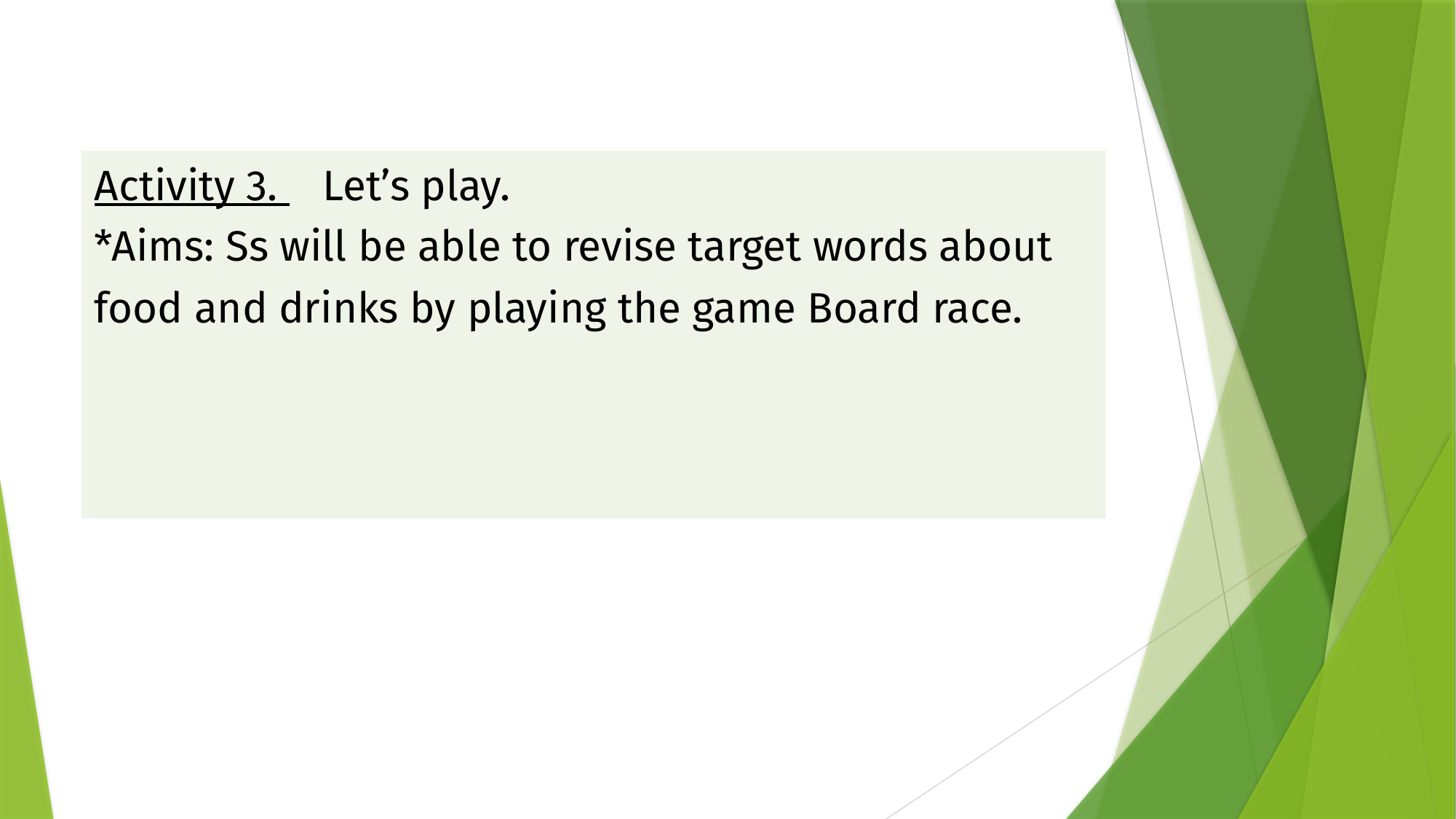

| Activity 3. Let’s play. \*Aims: Ss will be able to revise target words about food and drinks by playing the game Board race. |
| --- |